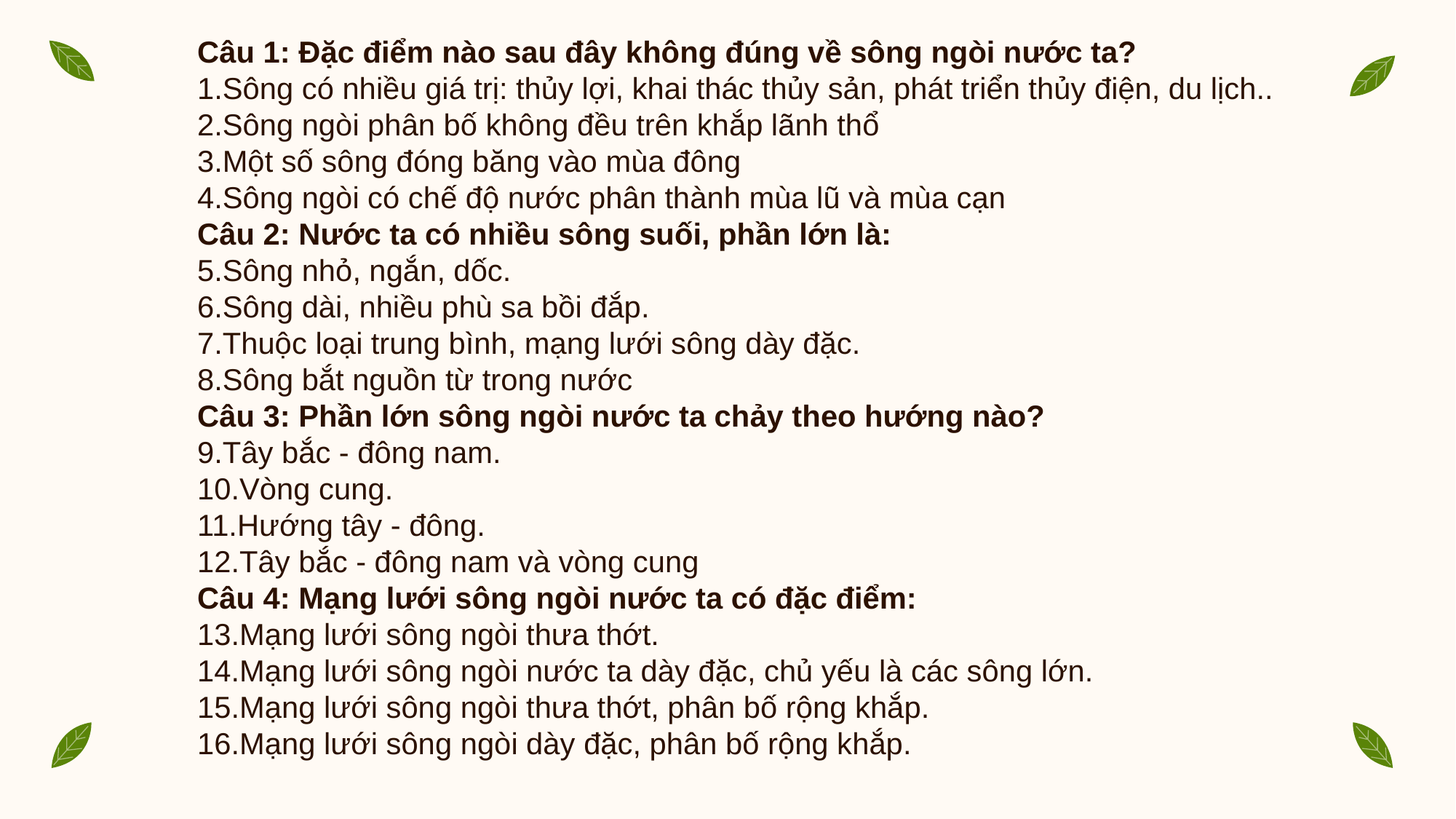

Câu 1: Đặc điểm nào sau đây không đúng về sông ngòi nước ta?
Sông có nhiều giá trị: thủy lợi, khai thác thủy sản, phát triển thủy điện, du lịch..
Sông ngòi phân bố không đều trên khắp lãnh thổ
Một số sông đóng băng vào mùa đông
Sông ngòi có chế độ nước phân thành mùa lũ và mùa cạn
Câu 2: Nước ta có nhiều sông suối, phần lớn là:
Sông nhỏ, ngắn, dốc.
Sông dài, nhiều phù sa bồi đắp.
Thuộc loại trung bình, mạng lưới sông dày đặc.
Sông bắt nguồn từ trong nước
Câu 3: Phần lớn sông ngòi nước ta chảy theo hướng nào?
Tây bắc - đông nam.
Vòng cung.
Hướng tây - đông.
Tây bắc - đông nam và vòng cung
Câu 4: Mạng lưới sông ngòi nước ta có đặc điểm:
Mạng lưới sông ngòi thưa thớt.
Mạng lưới sông ngòi nước ta dày đặc, chủ yếu là các sông lớn.
Mạng lưới sông ngòi thưa thớt, phân bố rộng khắp.
Mạng lưới sông ngòi dày đặc, phân bố rộng khắp.